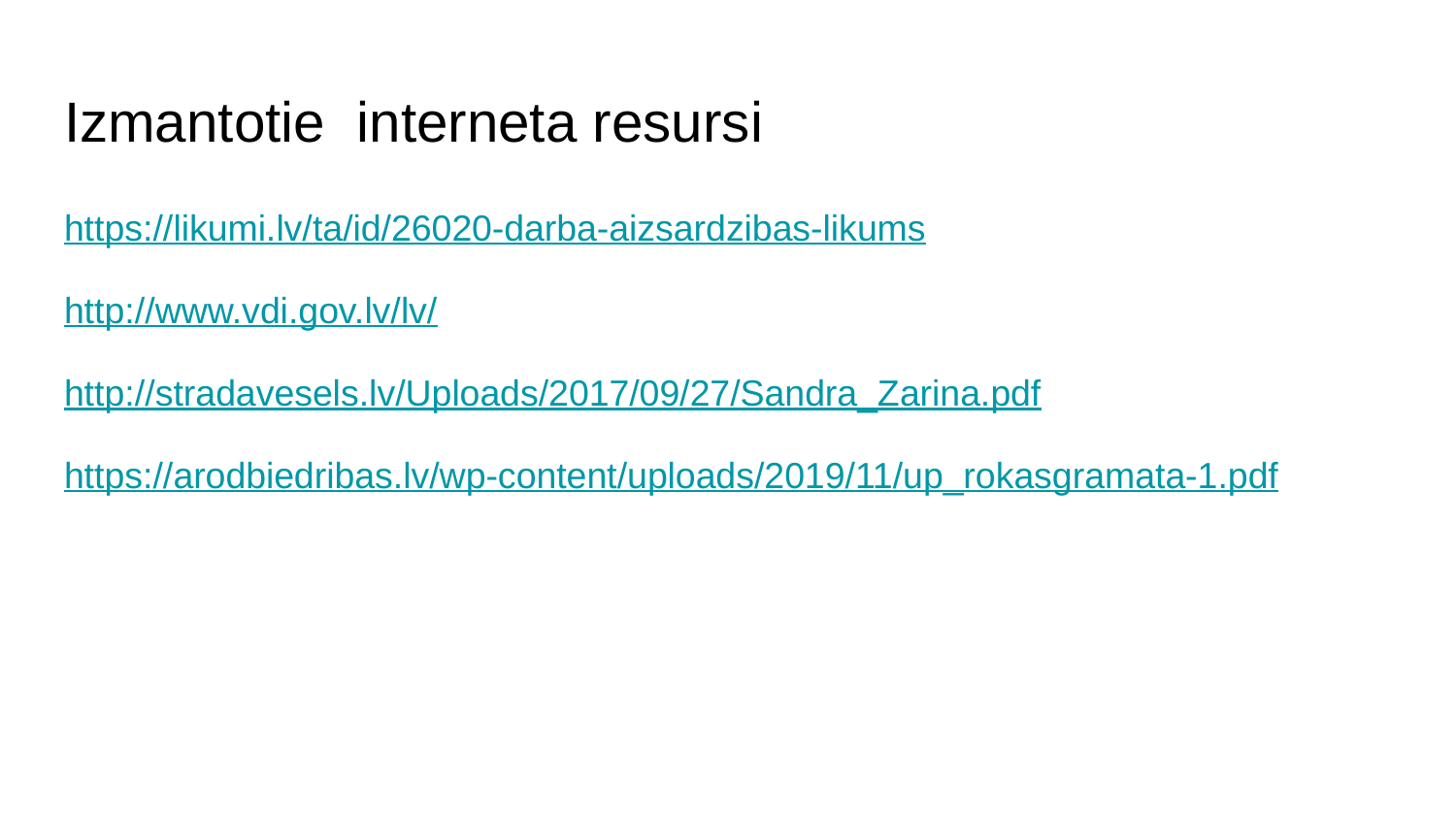

# Izmantotie  interneta resursi
https://likumi.lv/ta/id/26020-darba-aizsardzibas-likums
http://www.vdi.gov.lv/lv/
http://stradavesels.lv/Uploads/2017/09/27/Sandra_Zarina.pdf
https://arodbiedribas.lv/wp-content/uploads/2019/11/up_rokasgramata-1.pdf